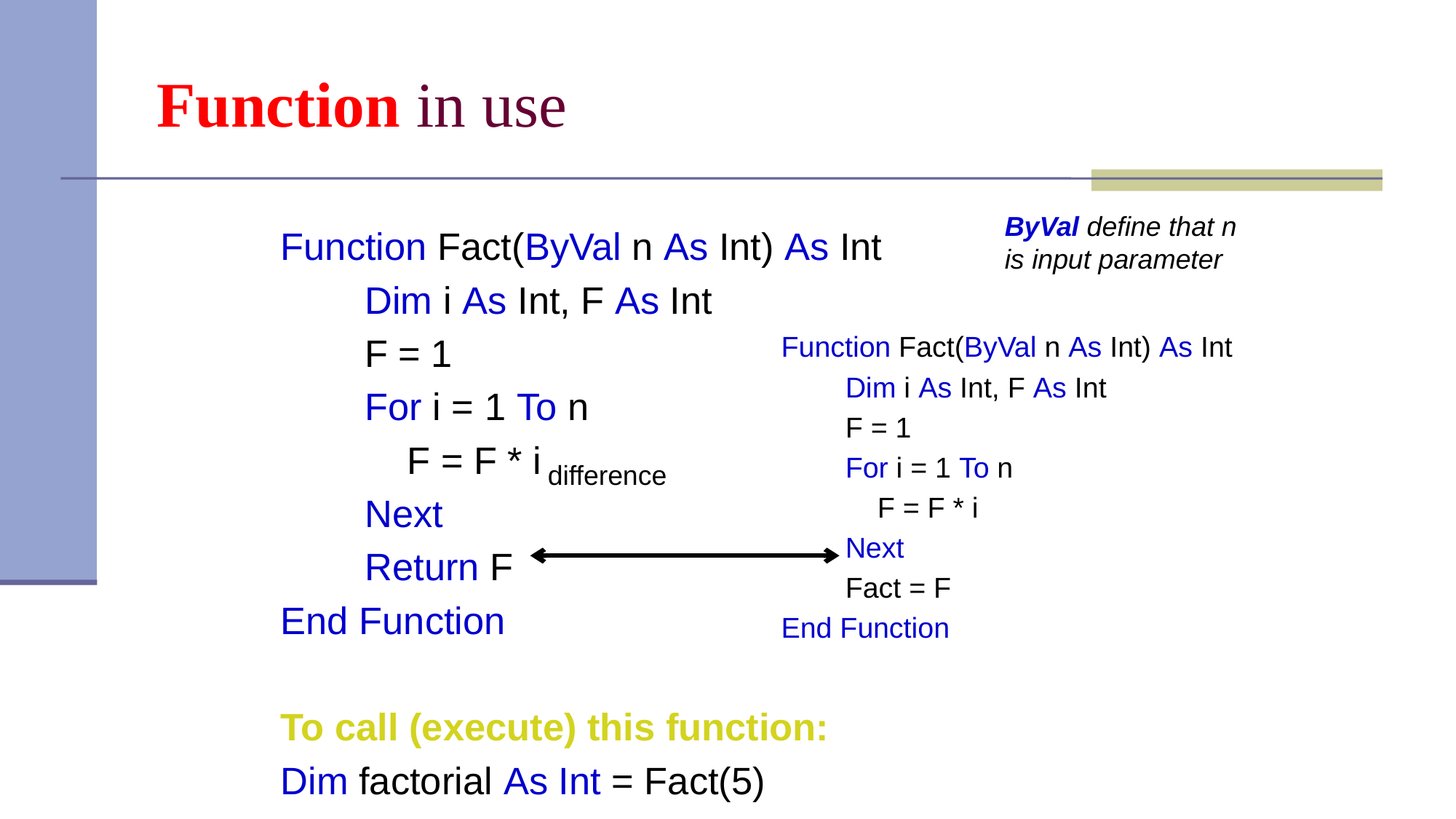

# Function in use
ByVal define that n is input parameter
Function Fact(ByVal n As Int) As Int
        Dim i As Int, F As Int
        F = 1
        For i = 1 To n
            F = F * i
        Next
        Return F
End Function

To call (execute) this function:
Dim factorial As Int = Fact(5)

Function Fact(ByVal n As Int) As Int
        Dim i As Int, F As Int
        F = 1
        For i = 1 To n
            F = F * i
        Next
        Fact = F
End Function
difference